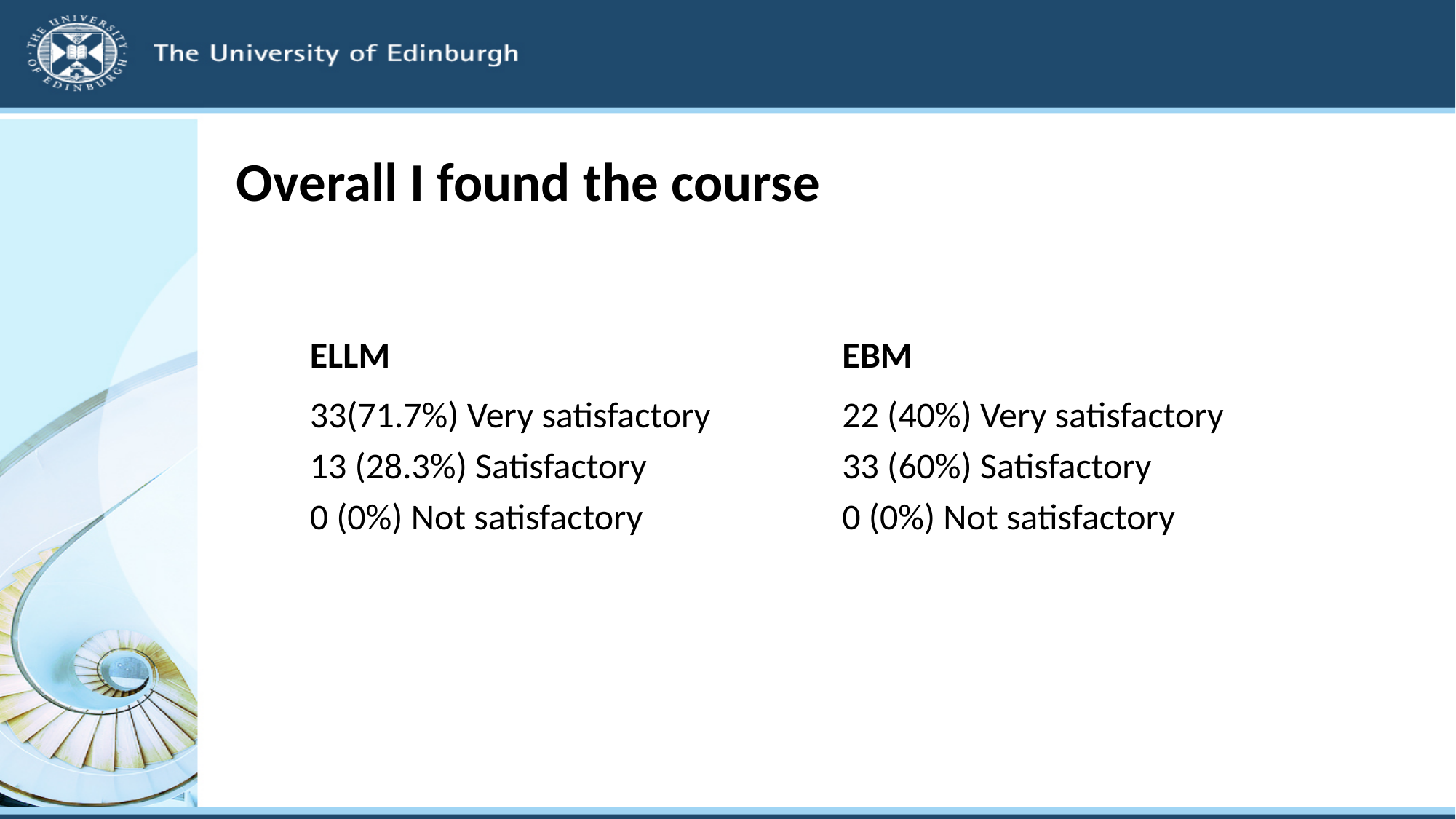

# Overall I found the course
ELLM
EBM
22 (40%) Very satisfactory
33 (60%) Satisfactory
0 (0%) Not satisfactory

33(71.7%) Very satisfactory
13 (28.3%) Satisfactory
0 (0%) Not satisfactory